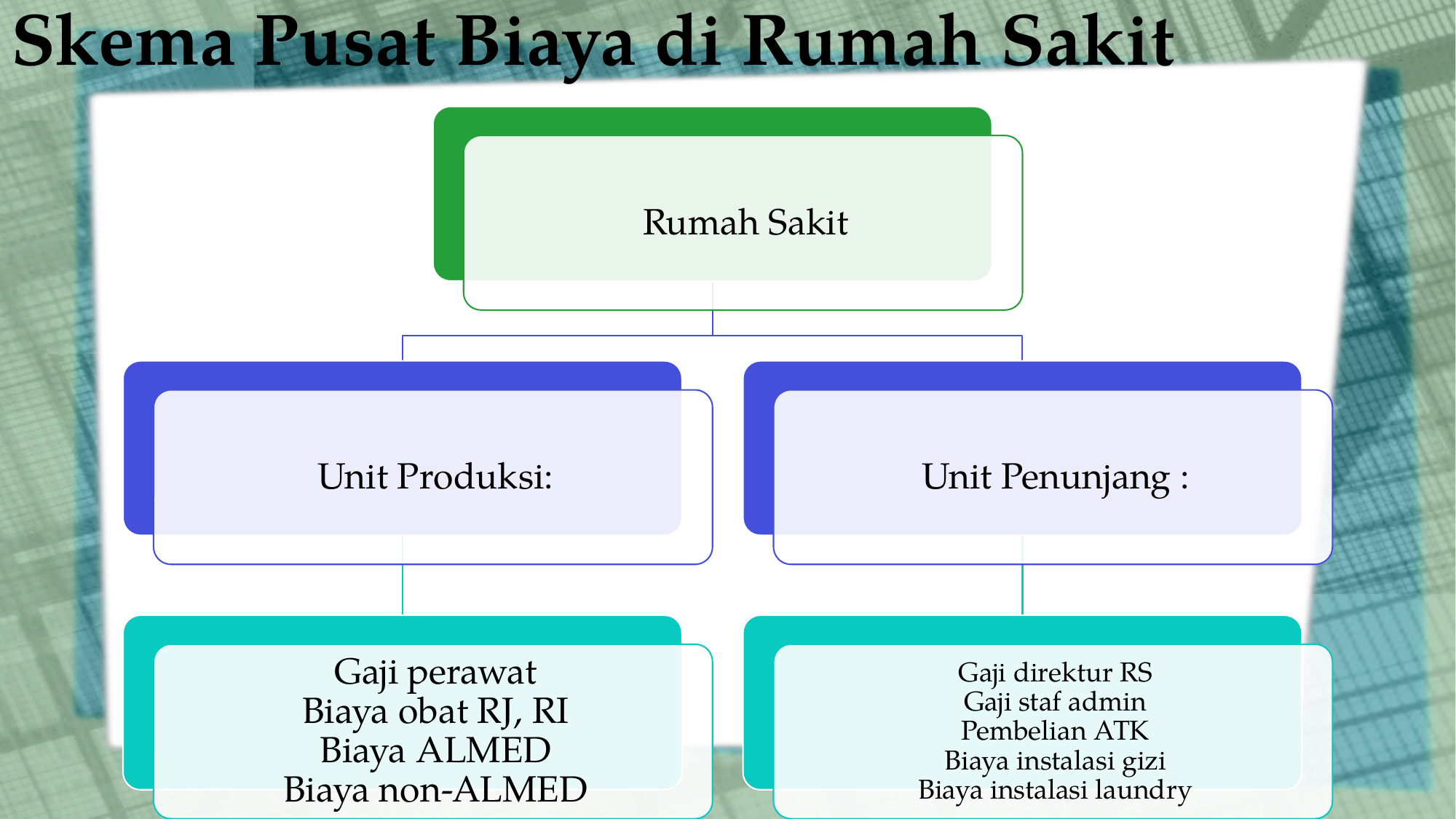

# Skema Pusat Biaya di Rumah Sakit
Rumah Sakit
Unit Produksi:
Gaji perawat
Biaya obat RJ, RI
Biaya ALMED
Biaya non-ALMED
Unit Penunjang :
Gaji direktur RS
Gaji staf admin
Pembelian ATK
Biaya instalasi gizi
Biaya instalasi laundry